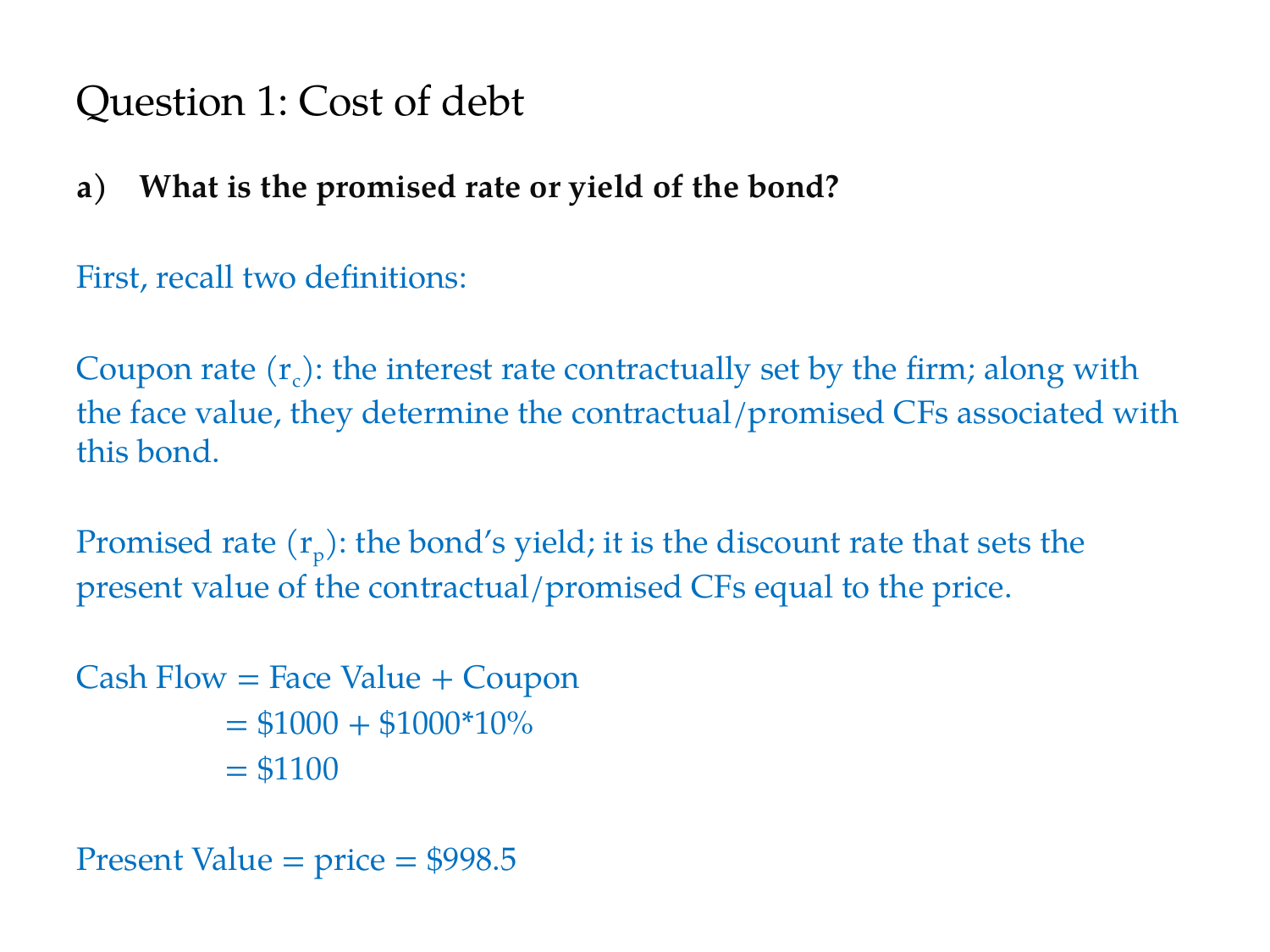

# Question 1: Cost of debt
What is the promised rate or yield of the bond?

First, recall two definitions:

Coupon rate (rc): the interest rate contractually set by the firm; along with the face value, they determine the contractual/promised CFs associated with this bond.

Promised rate (rp): the bond’s yield; it is the discount rate that sets the present value of the contractual/promised CFs equal to the price.

Cash Flow = Face Value + Coupon
                  = $1000 + $1000*10%
                  = $1100

Present Value = price = $998.5